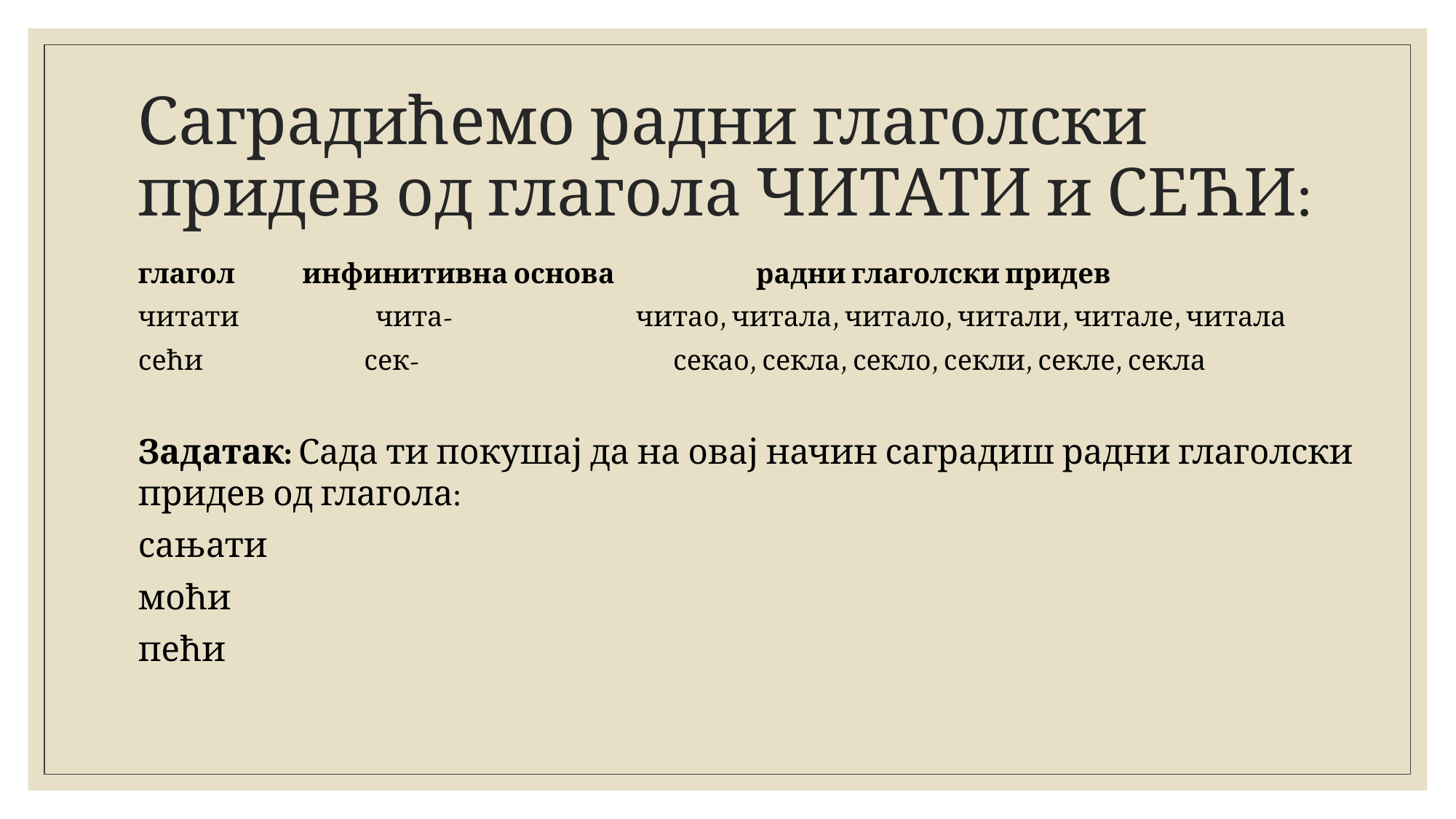

# Саградићемо радни глаголски придев од глагола ЧИТАТИ и СЕЋИ:
глагол            инфинитивна основа                         радни глаголски придев
читати                      чита-               		читао, читала, читало, читали, читале, читала
сећи                          сек-                                         секао, секла, секло, секли, секле, секла

Задатак: Сада ти покушај да на овај начин саградиш радни глаголски придев од глагола:
сањати
моћи
пећи